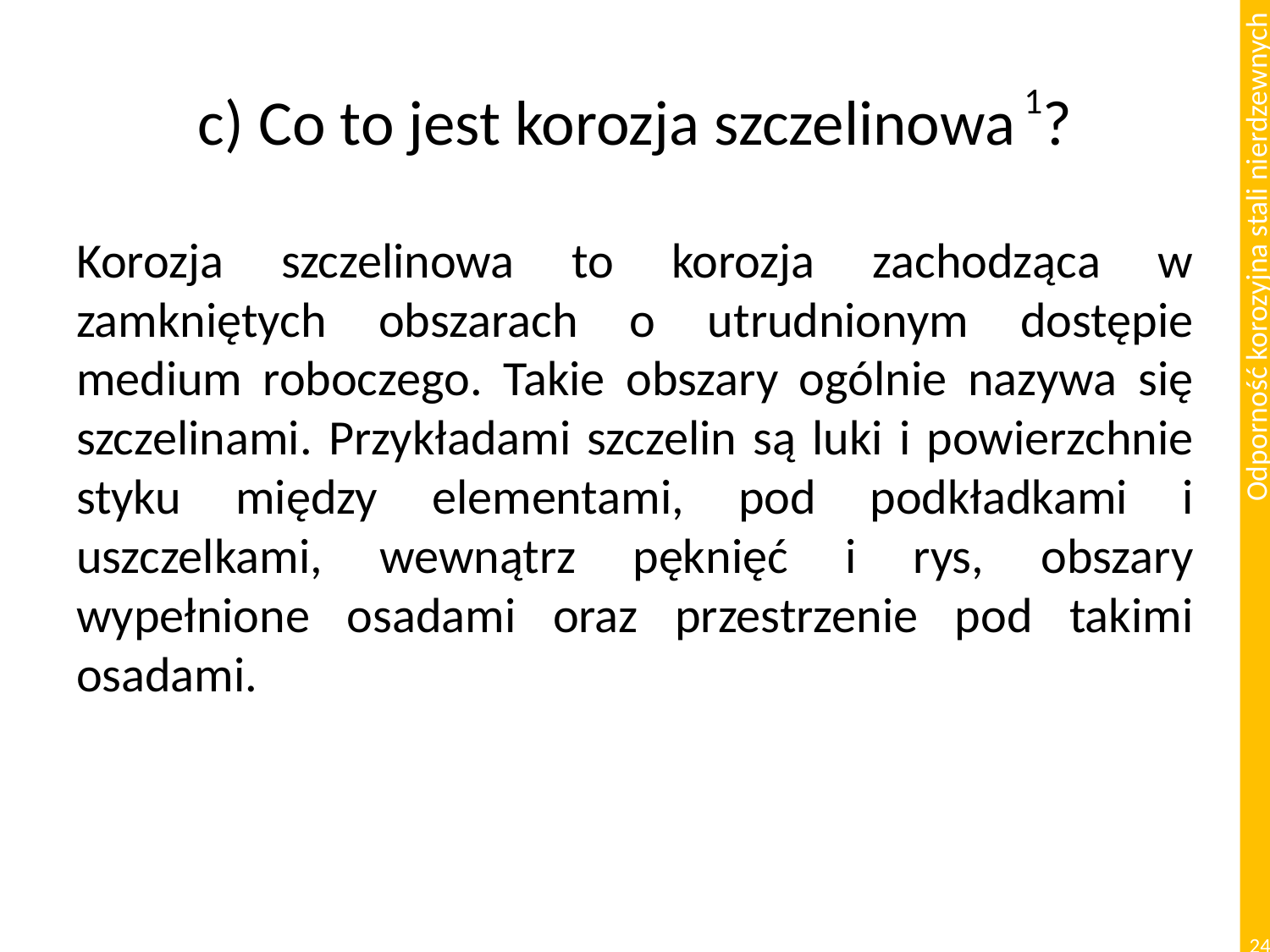

# c) Co to jest korozja szczelinowa 1?
Korozja szczelinowa to korozja zachodząca w zamkniętych obszarach o utrudnionym dostępie medium roboczego. Takie obszary ogólnie nazywa się szczelinami. Przykładami szczelin są luki i powierzchnie styku między elementami, pod podkładkami i uszczelkami, wewnątrz pęknięć i rys, obszary wypełnione osadami oraz przestrzenie pod takimi osadami.
24